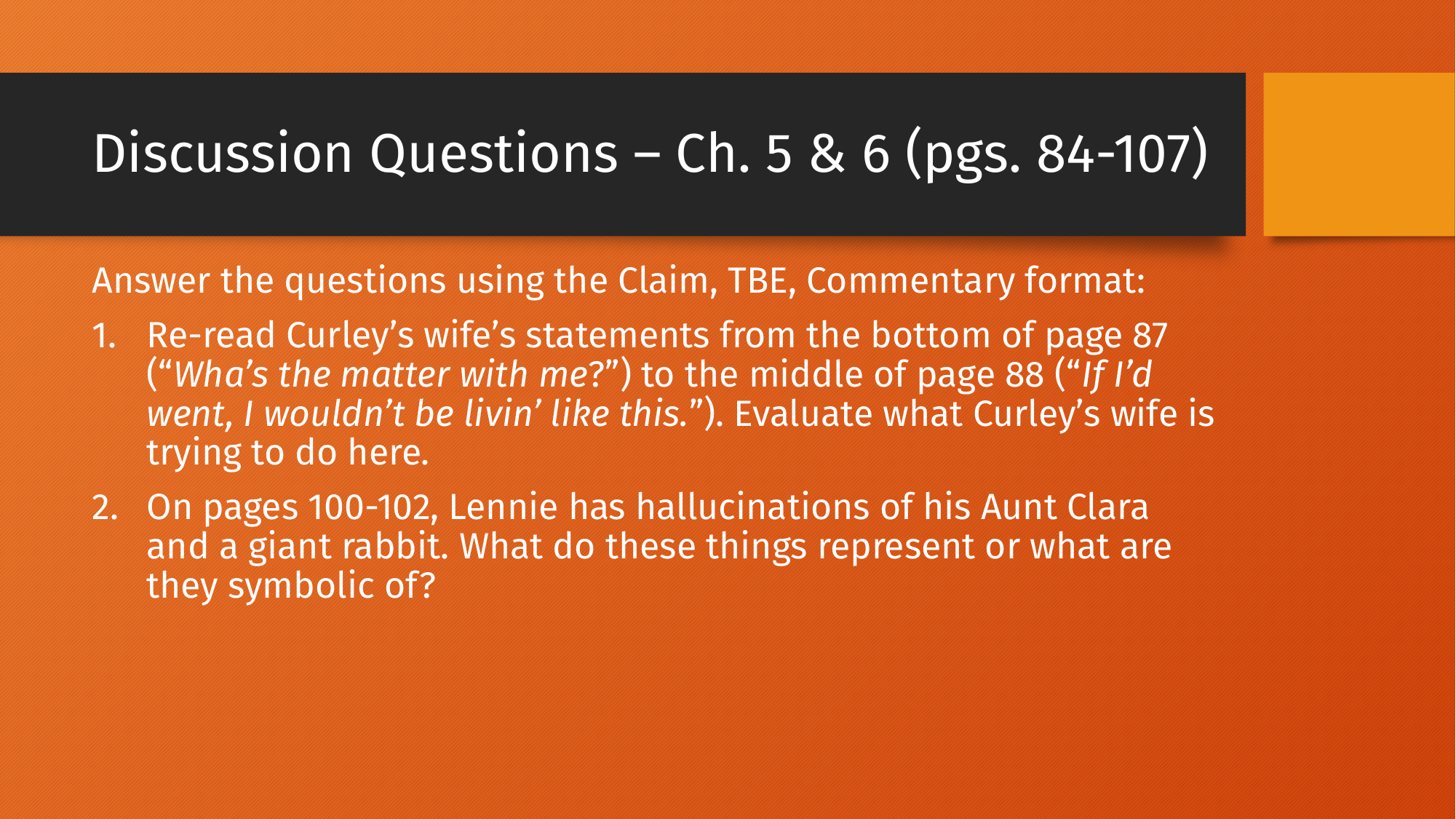

# Discussion Questions – Ch. 5 & 6 (pgs. 84-107)
Answer the questions using the Claim, TBE, Commentary format:
Re-read Curley’s wife’s statements from the bottom of page 87 (“Wha’s the matter with me?”) to the middle of page 88 (“If I’d went, I wouldn’t be livin’ like this.”). Evaluate what Curley’s wife is trying to do here.
On pages 100-102, Lennie has hallucinations of his Aunt Clara and a giant rabbit. What do these things represent or what are they symbolic of?